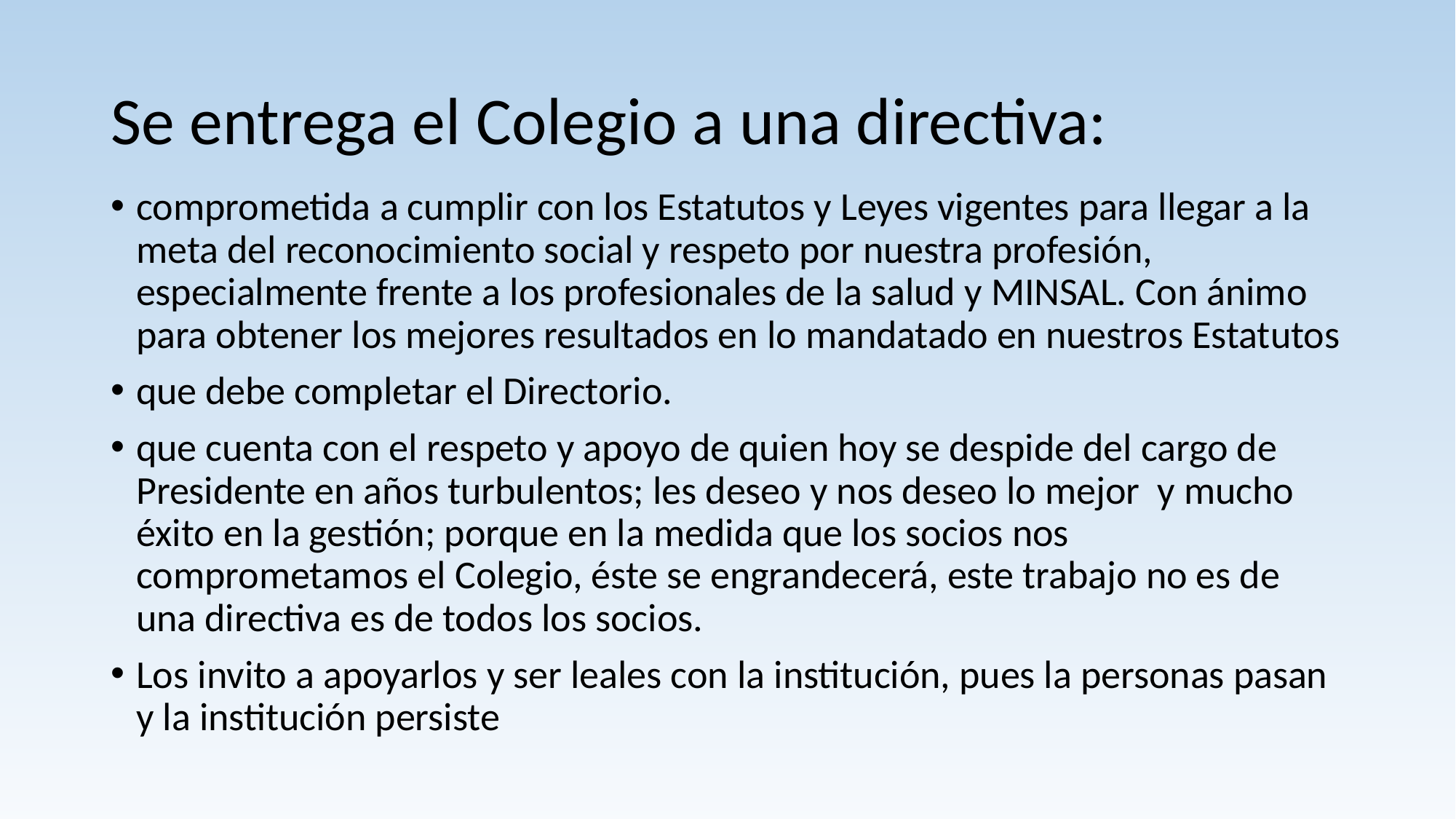

# Se entrega el Colegio a una directiva:
comprometida a cumplir con los Estatutos y Leyes vigentes para llegar a la meta del reconocimiento social y respeto por nuestra profesión, especialmente frente a los profesionales de la salud y MINSAL. Con ánimo para obtener los mejores resultados en lo mandatado en nuestros Estatutos
que debe completar el Directorio.
que cuenta con el respeto y apoyo de quien hoy se despide del cargo de Presidente en años turbulentos; les deseo y nos deseo lo mejor  y mucho éxito en la gestión; porque en la medida que los socios nos comprometamos el Colegio, éste se engrandecerá, este trabajo no es de una directiva es de todos los socios.
Los invito a apoyarlos y ser leales con la institución, pues la personas pasan y la institución persiste